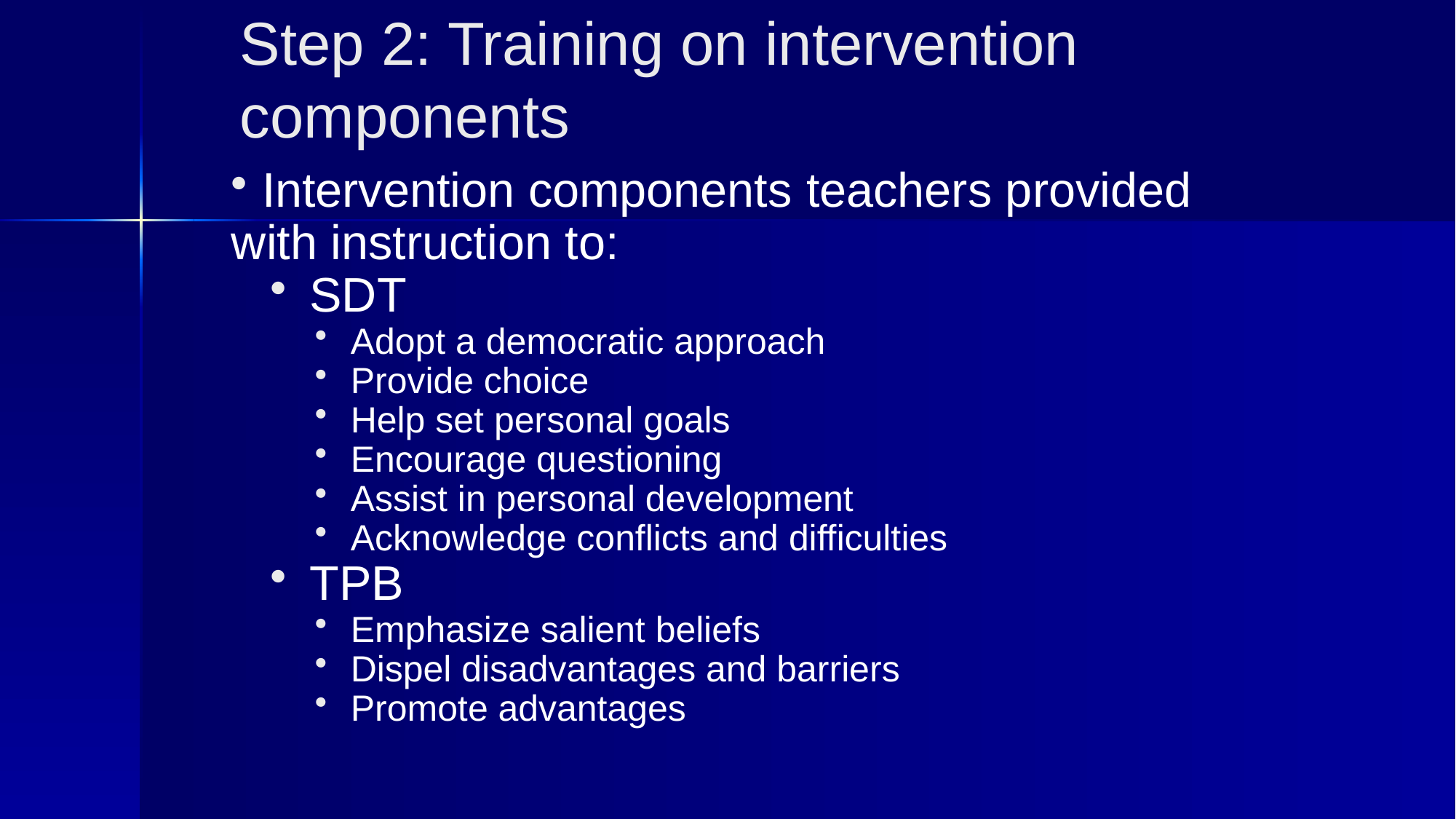

Step 2: Training on intervention components
 Intervention components teachers provided with instruction to:
 SDT
 Adopt a democratic approach
 Provide choice
 Help set personal goals
 Encourage questioning
 Assist in personal development
 Acknowledge conflicts and difficulties
 TPB
 Emphasize salient beliefs
 Dispel disadvantages and barriers
 Promote advantages